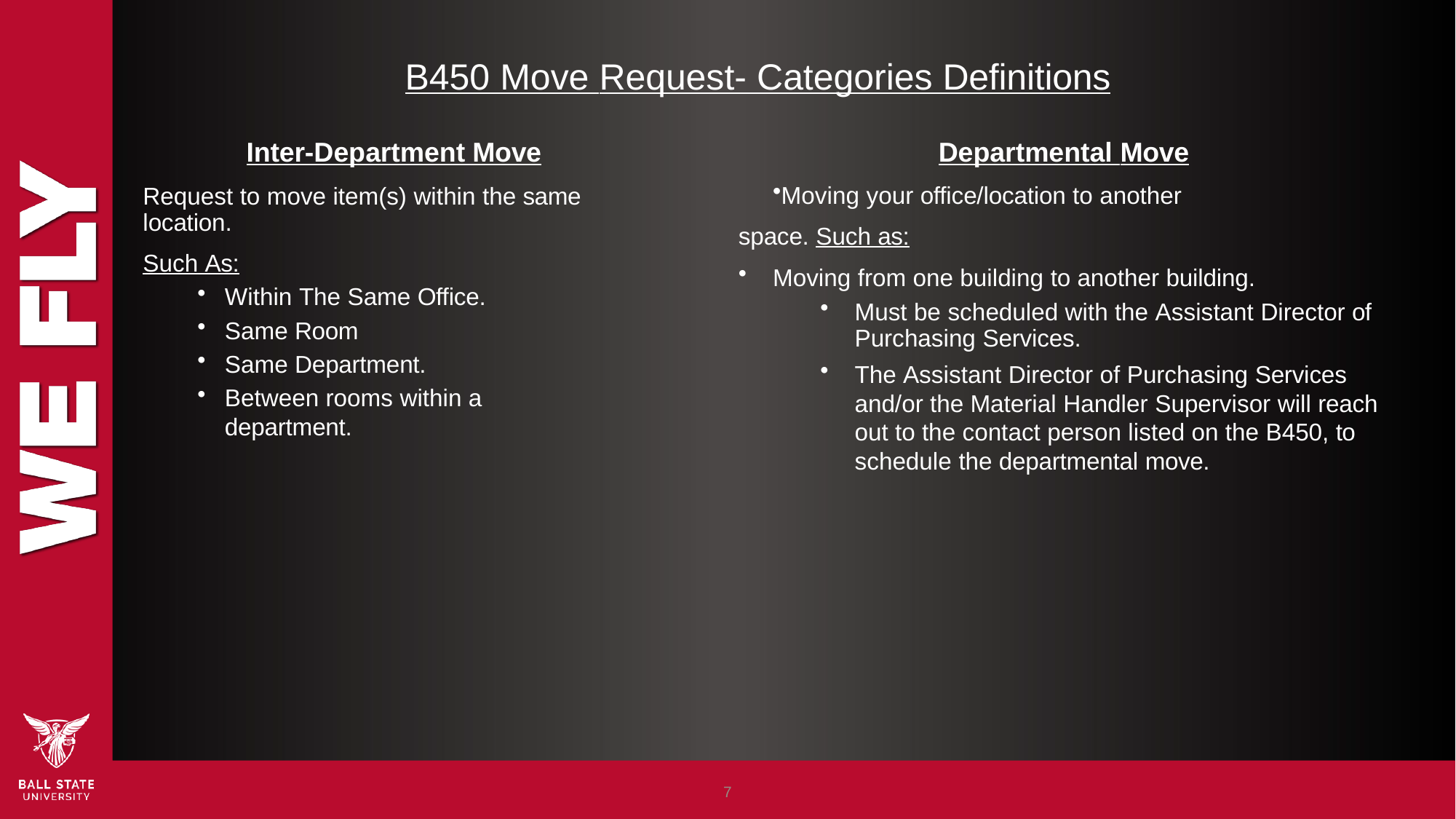

# B450 Move Request- Categories Definitions
Inter-Department Move
Request to move item(s) within the same location.
Such As:
Within The Same Office.
Same Room
Same Department.
Between rooms within a department.
Departmental Move
Moving your office/location to another space. Such as:
Moving from one building to another building.
Must be scheduled with the Assistant Director of Purchasing Services.
The Assistant Director of Purchasing Services and/or the Material Handler Supervisor will reach out to the contact person listed on the B450, to schedule the departmental move.
7